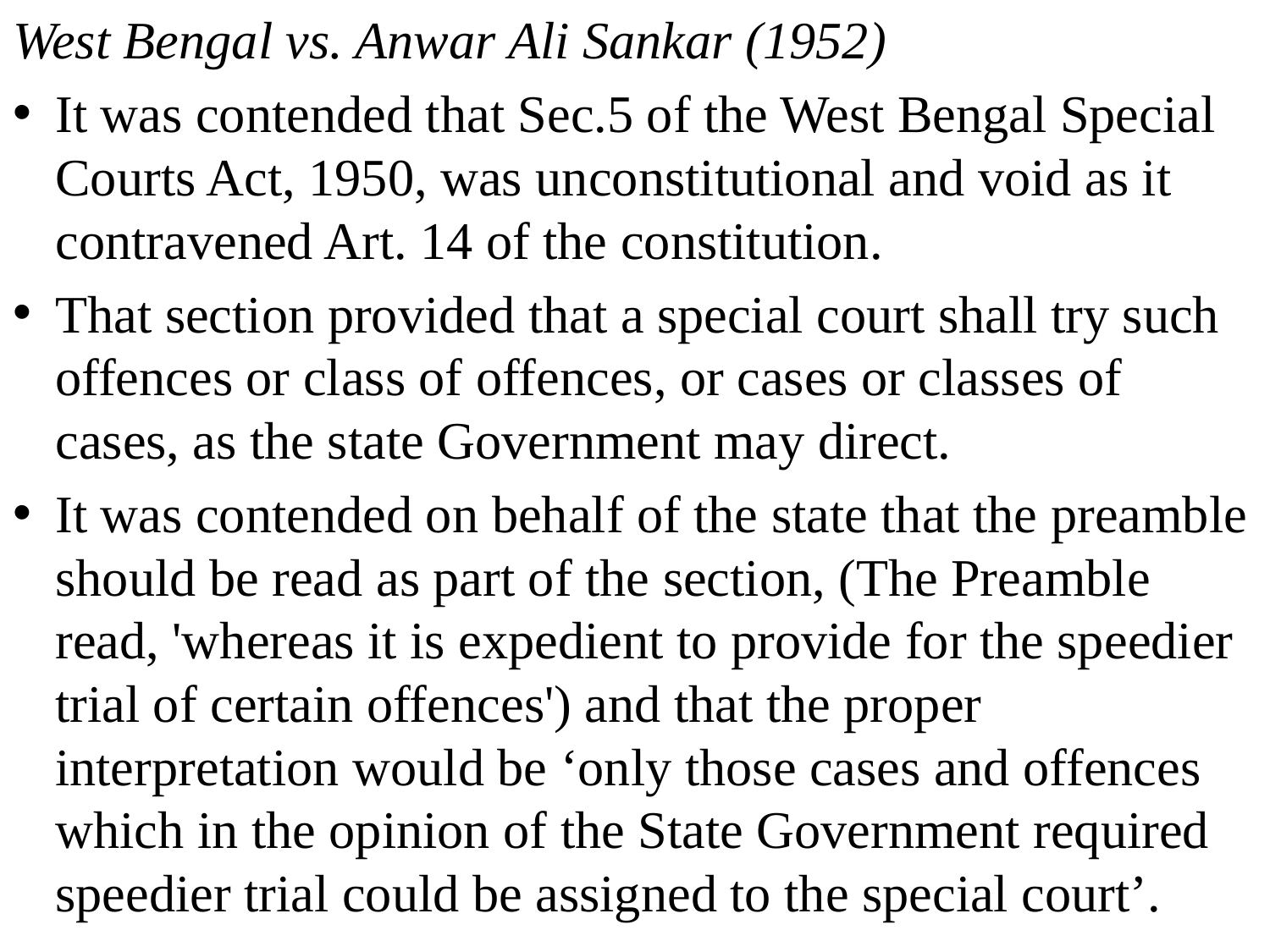

West Bengal vs. Anwar Ali Sankar (1952)
It was contended that Sec.5 of the West Bengal Special Courts Act, 1950, was unconstitutional and void as it contravened Art. 14 of the constitution.
That section provided that a special court shall try such offences or class of offences, or cases or classes of cases, as the state Government may direct.
It was contended on behalf of the state that the preamble should be read as part of the section, (The Preamble read, 'whereas it is expedient to provide for the speedier trial of certain offences') and that the proper interpretation would be ‘only those cases and offences which in the opinion of the State Government required speedier trial could be assigned to the special court’.